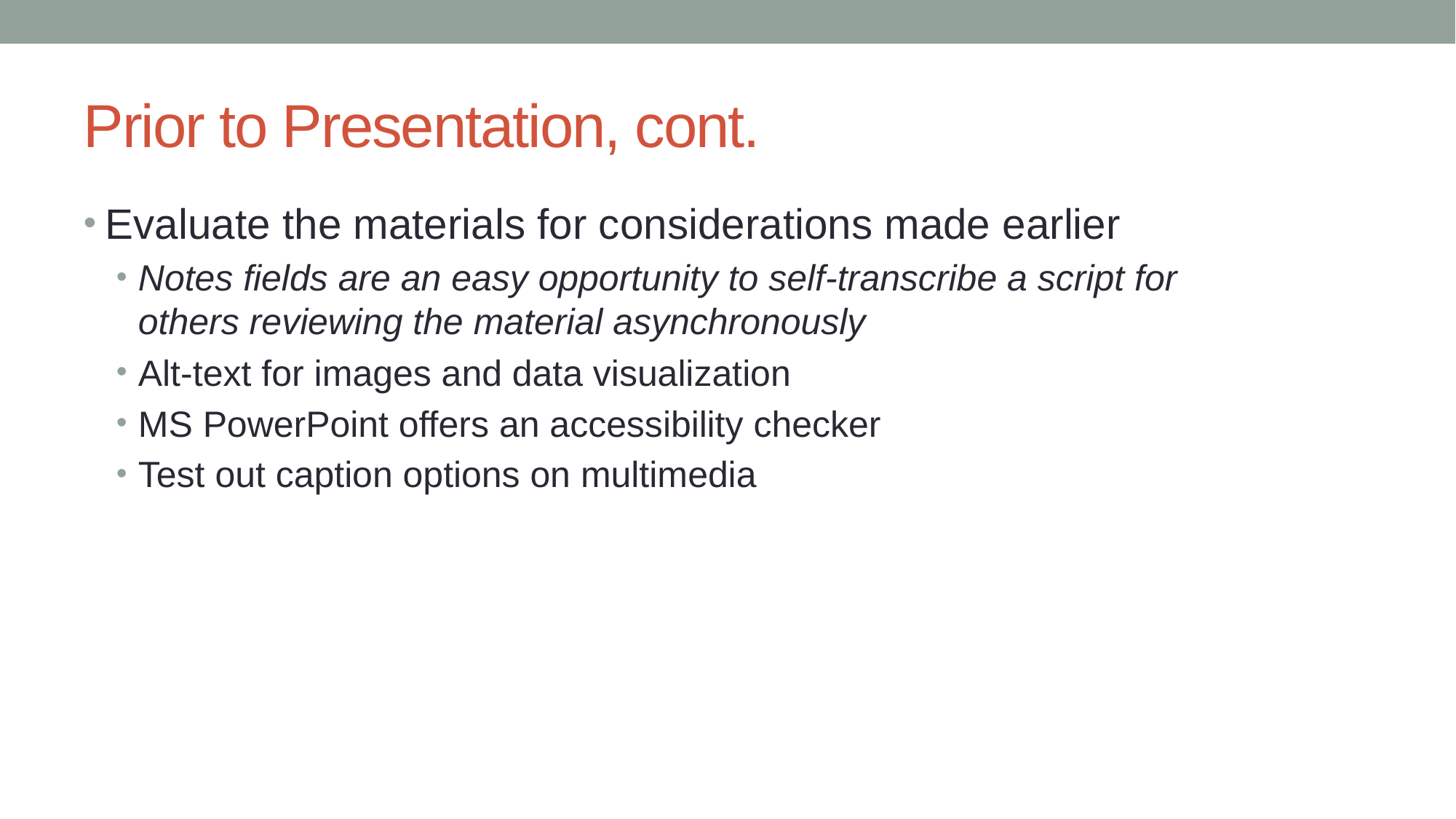

# Prior to Presentation, cont.
Evaluate the materials for considerations made earlier
Notes fields are an easy opportunity to self-transcribe a script for others reviewing the material asynchronously
Alt-text for images and data visualization
MS PowerPoint offers an accessibility checker
Test out caption options on multimedia